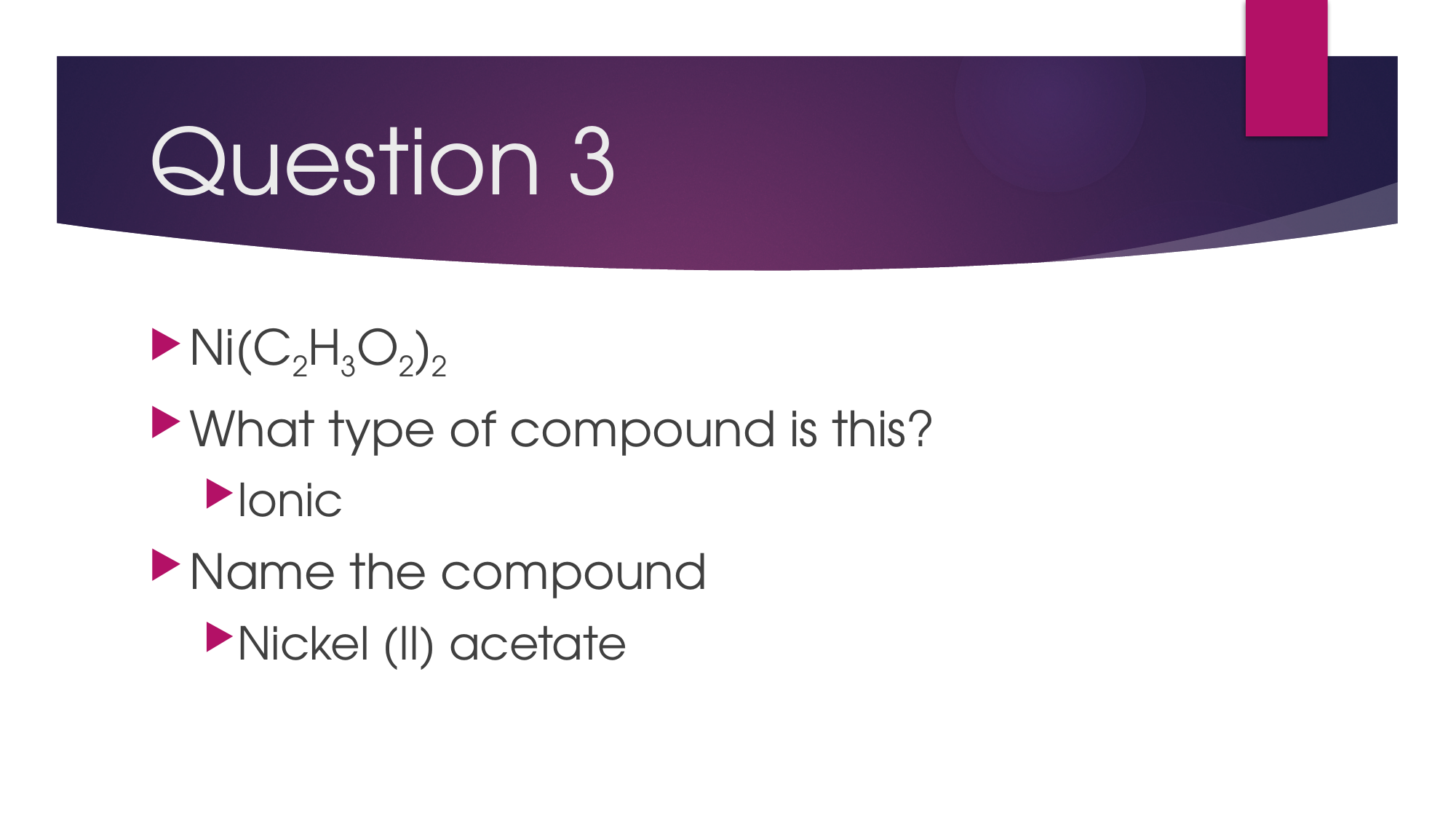

# Question 3
Ni(C2H3O2)2
What type of compound is this?
Ionic
Name the compound
Nickel (II) acetate